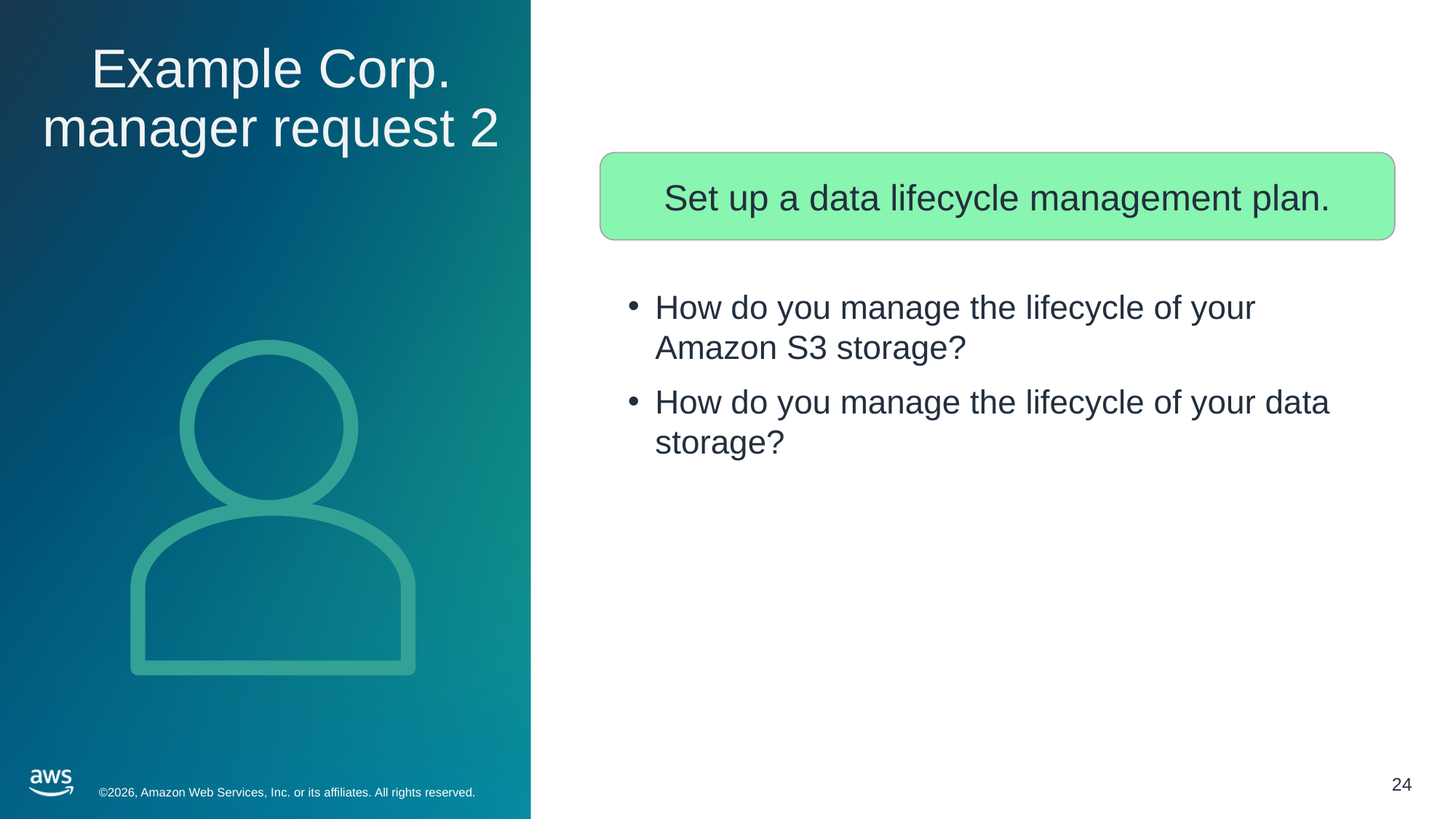

Example Corp. manager request 2
Set up a data lifecycle management plan.
How do you manage the lifecycle of your Amazon S3 storage?
How do you manage the lifecycle of your data storage?

24